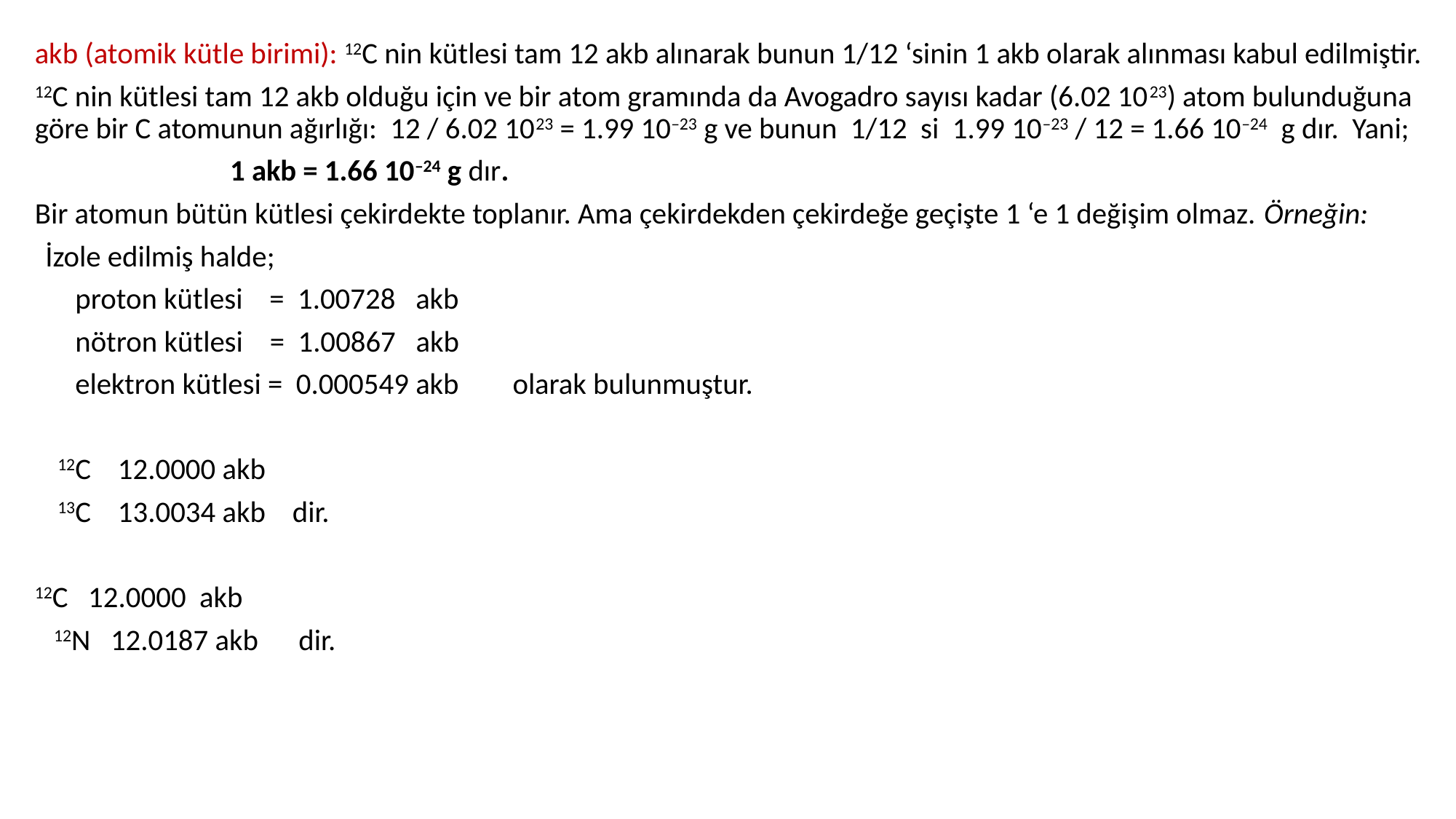

akb (atomik kütle birimi): 12C nin kütlesi tam 12 akb alınarak bunun 1/12 ‘sinin 1 akb olarak alınması kabul edilmiştir.
12C nin kütlesi tam 12 akb olduğu için ve bir atom gramında da Avogadro sayısı kadar (6.02 1023) atom bulunduğuna göre bir C atomunun ağırlığı:  12 / 6.02 1023 = 1.99 10–23 g ve bunun  1/12  si  1.99 10–23 / 12 = 1.66 10–24  g dır.  Yani;
                             1 akb = 1.66 10–24 g dır.
Bir atomun bütün kütlesi çekirdekte toplanır. Ama çekirdekden çekirdeğe geçişte 1 ‘e 1 değişim olmaz. Örneğin:
  İzole edilmiş halde;
      proton kütlesi    =  1.00728   akb
      nötron kütlesi    =  1.00867   akb
      elektron kütlesi =  0.000549 akb        olarak bulunmuştur.

      12C    12.0000 akb
      13C    13.0034 akb    dir.

12C   12.0000  akb
     12N   12.0187 akb      dir.